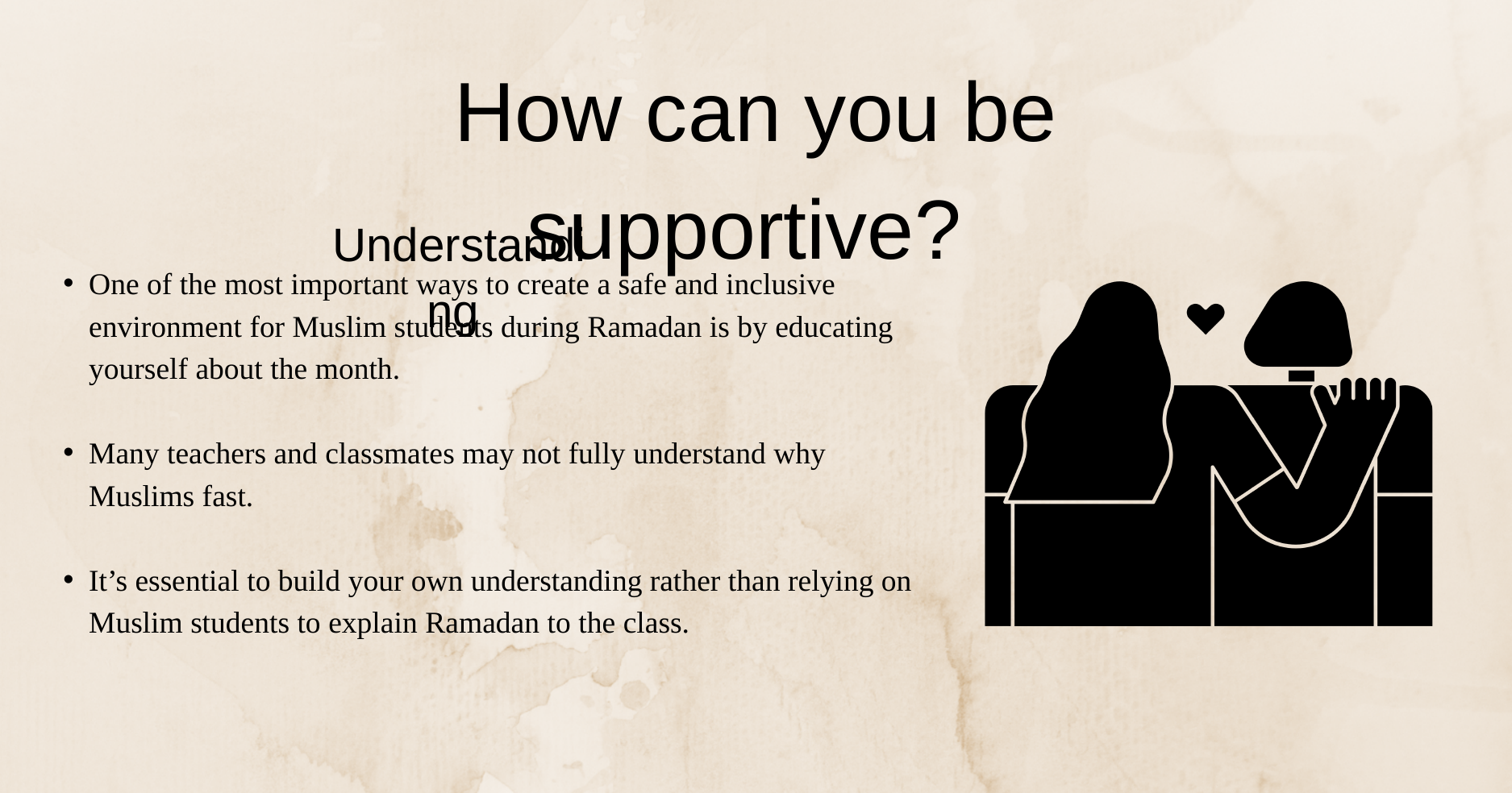

How can you be supportive?
Understanding
One of the most important ways to create a safe and inclusive environment for Muslim students during Ramadan is by educating yourself about the month.

Many teachers and classmates may not fully understand why Muslims fast.

It’s essential to build your own understanding rather than relying on Muslim students to explain Ramadan to the class.